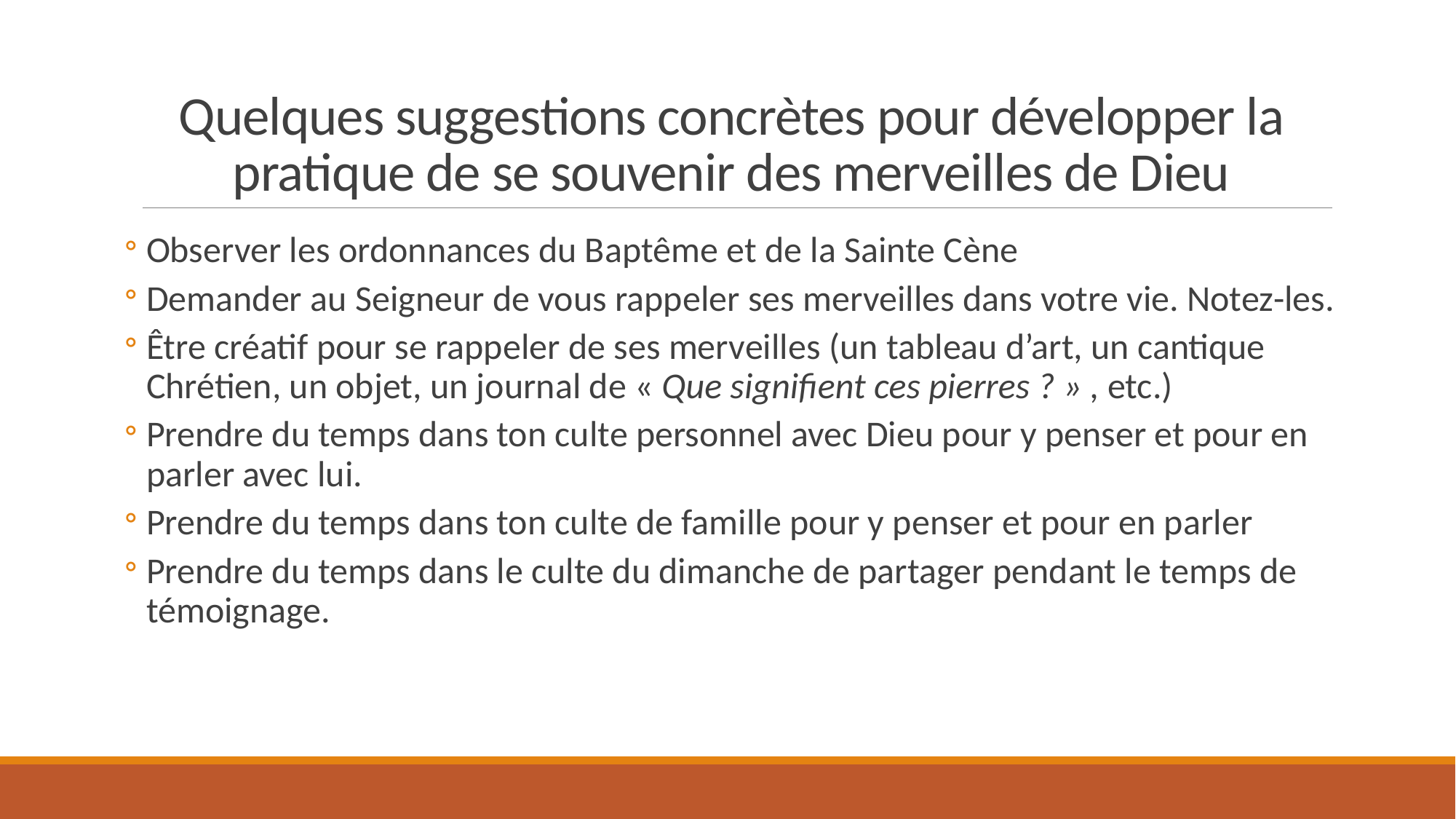

# Quelques suggestions concrètes pour développer la pratique de se souvenir des merveilles de Dieu
Observer les ordonnances du Baptême et de la Sainte Cène
Demander au Seigneur de vous rappeler ses merveilles dans votre vie. Notez-les.
Être créatif pour se rappeler de ses merveilles (un tableau d’art, un cantique Chrétien, un objet, un journal de « Que signifient ces pierres ? » , etc.)
Prendre du temps dans ton culte personnel avec Dieu pour y penser et pour en parler avec lui.
Prendre du temps dans ton culte de famille pour y penser et pour en parler
Prendre du temps dans le culte du dimanche de partager pendant le temps de témoignage.